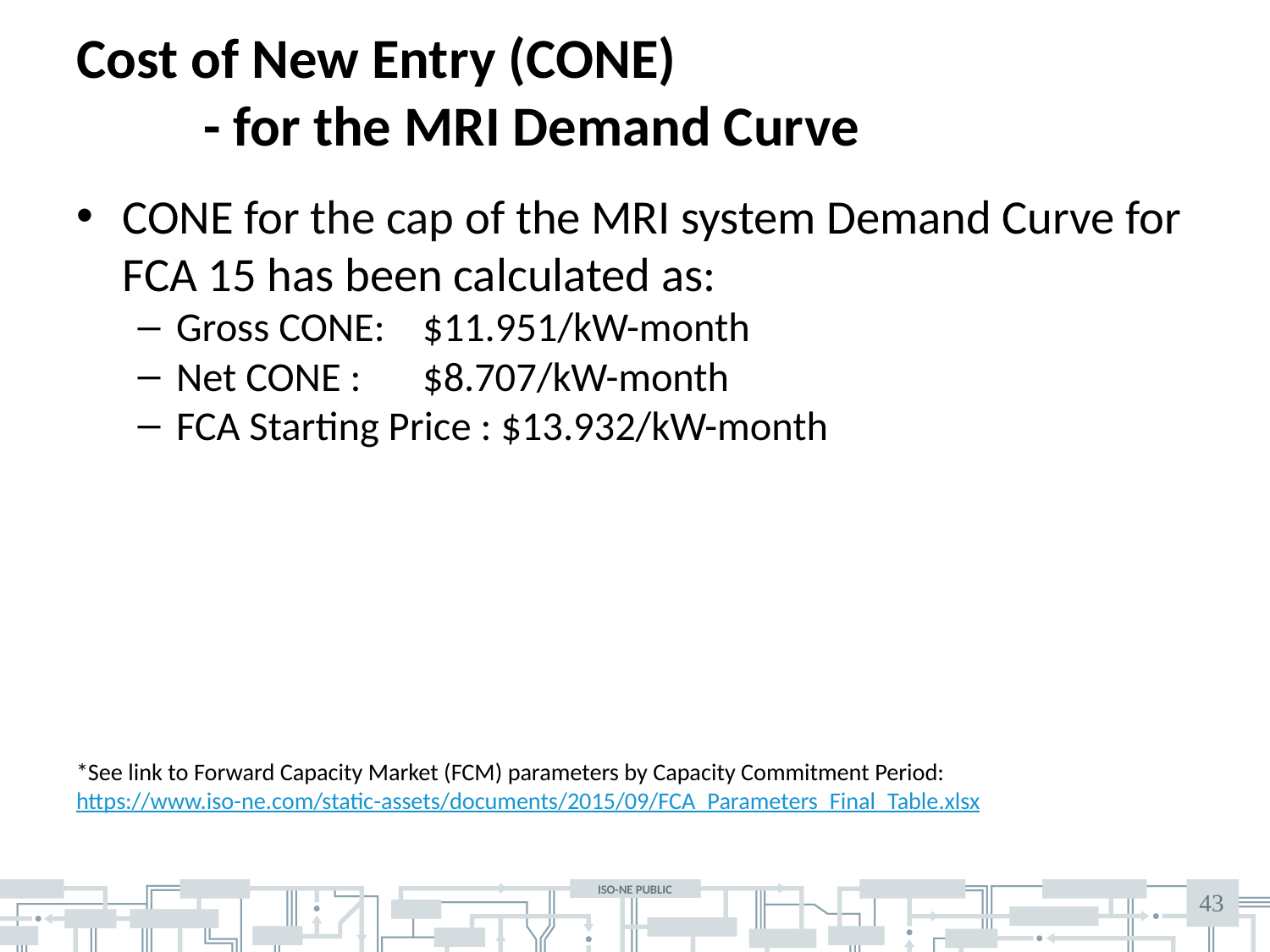

# Cost of New Entry (CONE) - for the MRI Demand Curve
CONE for the cap of the MRI system Demand Curve for FCA 15 has been calculated as:
Gross CONE: 	$11.951/kW-month
Net CONE : 	$8.707/kW-month
FCA Starting Price : $13.932/kW-month

*See link to Forward Capacity Market (FCM) parameters by Capacity Commitment Period: https://www.iso-ne.com/static-assets/documents/2015/09/FCA_Parameters_Final_Table.xlsx

43